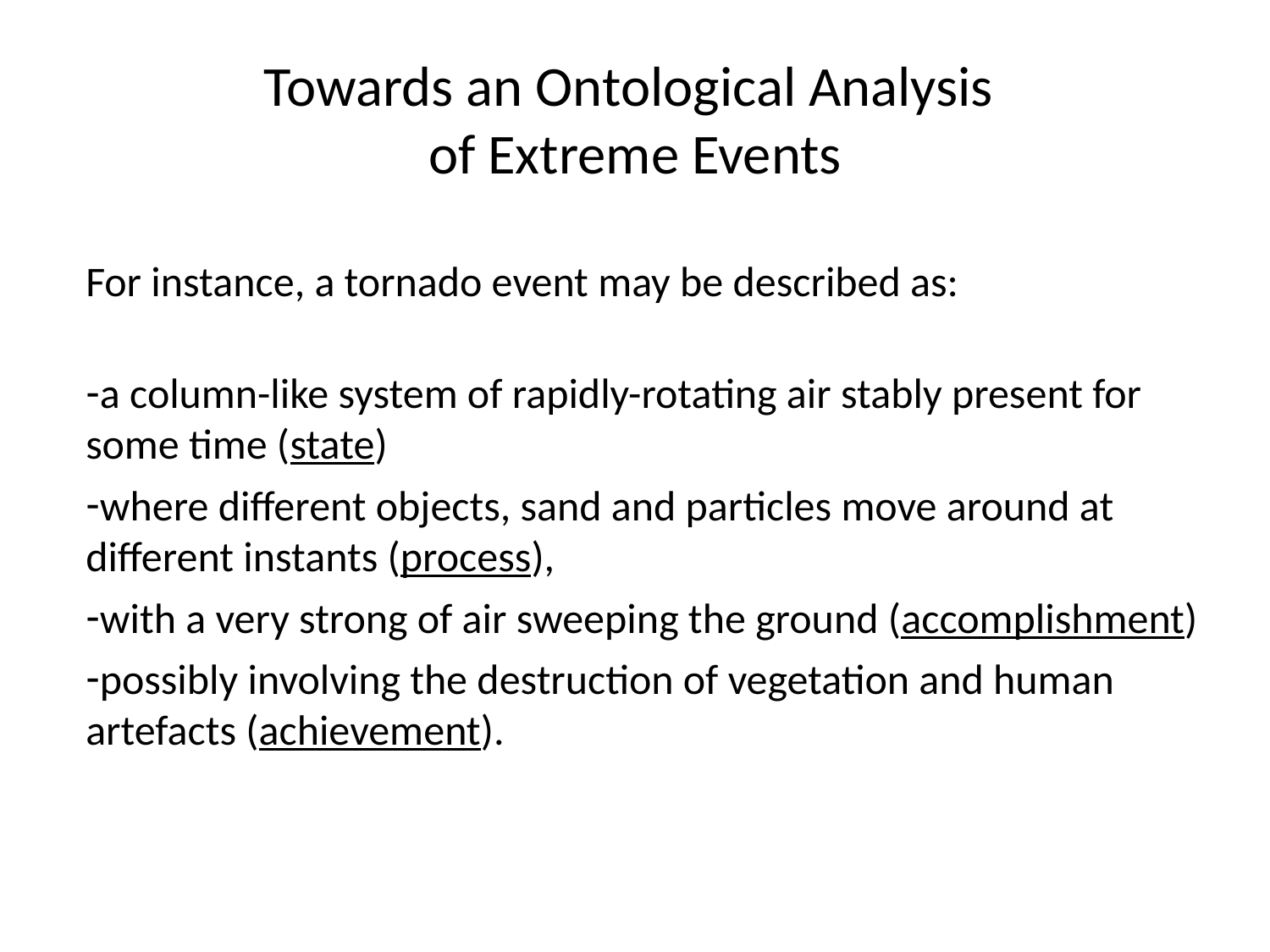

# Towards an Ontological Analysis of Extreme Events
For instance, a tornado event may be described as:

a column-like system of rapidly-rotating air stably present for some time (state)
where different objects, sand and particles move around at different instants (process),
with a very strong of air sweeping the ground (accomplishment)
possibly involving the destruction of vegetation and human artefacts (achievement).